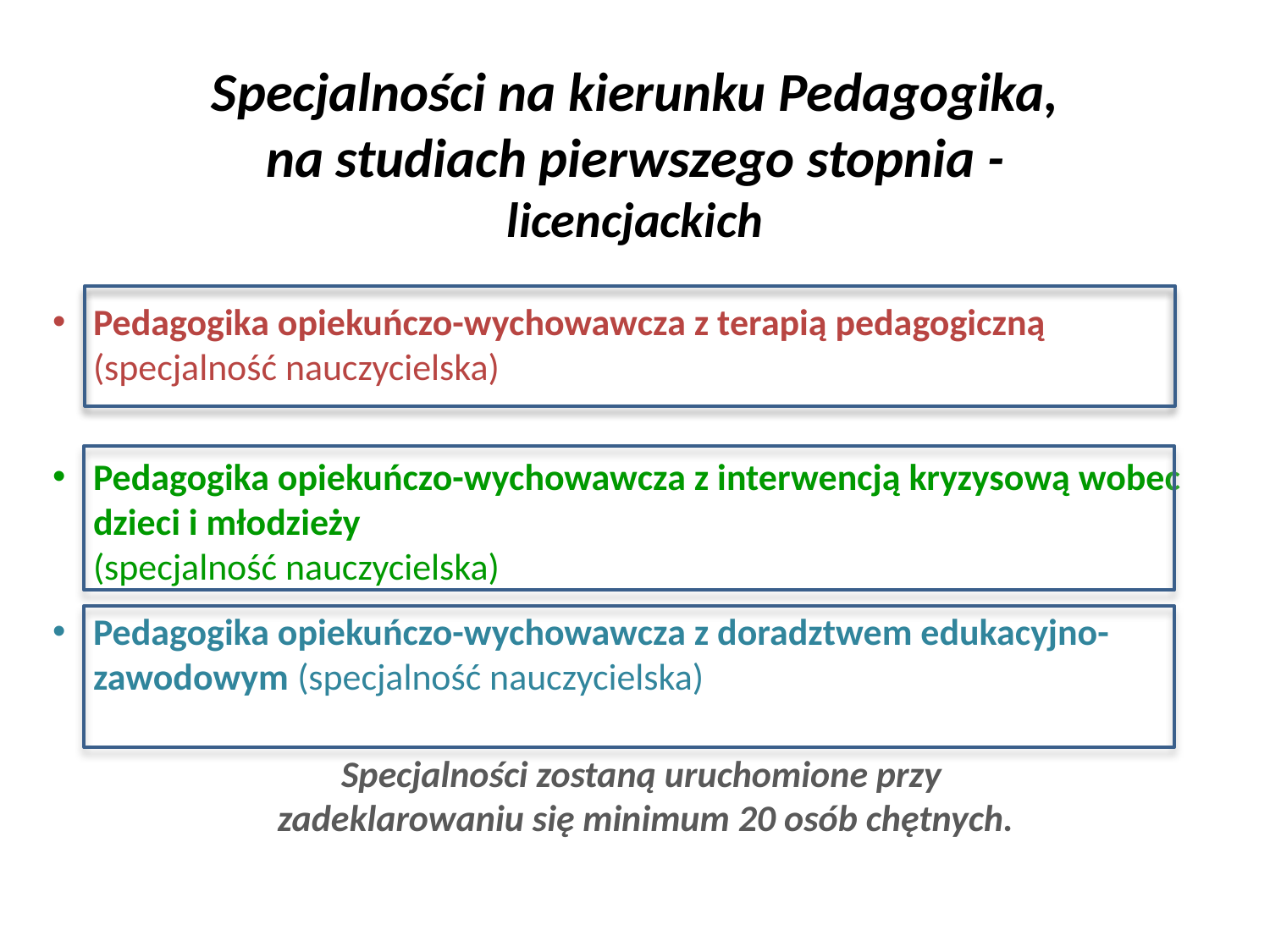

# Specjalności na kierunku Pedagogika, na studiach pierwszego stopnia - licencjackich

Pedagogika opiekuńczo-wychowawcza z terapią pedagogiczną (specjalność nauczycielska)
Pedagogika opiekuńczo-wychowawcza z interwencją kryzysową wobec dzieci i młodzieży
(specjalność nauczycielska)
Pedagogika opiekuńczo-wychowawcza z doradztwem edukacyjno-zawodowym (specjalność nauczycielska)
Specjalności zostaną uruchomione przy
zadeklarowaniu się minimum 20 osób chętnych.